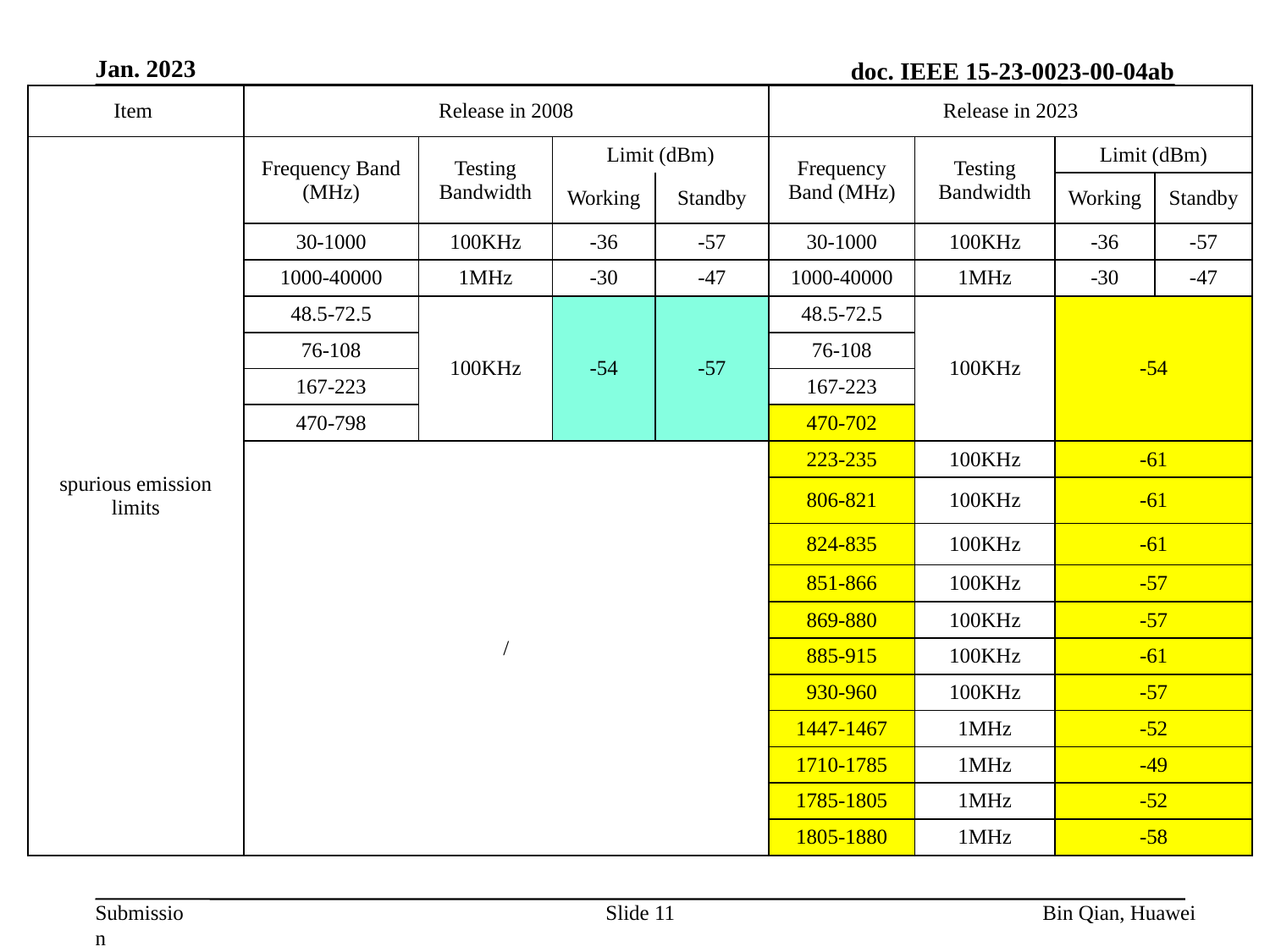

Jan. 2023
| Item | Release in 2008 |  |  |  | Release in 2023 |  |  |  |
| --- | --- | --- | --- | --- | --- | --- | --- | --- |
| spurious emission limits | Frequency Band (MHz) | Testing Bandwidth | Limit (dBm) |  | Frequency Band (MHz) | Testing Bandwidth | Limit (dBm) |  |
|  |  |  | Working | Standby |  |  |  |  |
|  |  |  |  |  |  |  | Working | Standby |
|  | 30-1000 | 100KHz | -36 | -57 | 30-1000 | 100KHz | -36 | -57 |
|  | 1000-40000 | 1MHz | -30 | -47 | 1000-40000 | 1MHz | -30 | -47 |
|  | 48.5-72.5 | 100KHz | -54 | -57 | 48.5-72.5 | 100KHz | -54 |  |
|  | 76-108 |  |  |  | 76-108 |  |  |  |
|  | 167-223 |  |  |  | 167-223 |  |  |  |
|  | 470-798 |  |  |  | 470-702 |  |  |  |
|  | / |  |  |  | 223-235 | 100KHz | -61 |  |
|  |  |  |  |  | 806-821 | 100KHz | -61 |  |
|  |  |  |  |  | 824-835 | 100KHz | -61 |  |
|  |  |  |  |  | 851-866 | 100KHz | -57 |  |
|  |  |  |  |  | 869-880 | 100KHz | -57 |  |
|  |  |  |  |  | 885-915 | 100KHz | -61 |  |
|  |  |  |  |  | 930-960 | 100KHz | -57 |  |
|  |  |  |  |  | 1447-1467 | 1MHz | -52 |  |
|  |  |  |  |  | 1710-1785 | 1MHz | -49 |  |
|  |  |  |  |  | 1785-1805 | 1MHz | -52 |  |
|  |  |  |  |  | 1805-1880 | 1MHz | -58 |  |

Slide 11
Bin Qian, Huawei